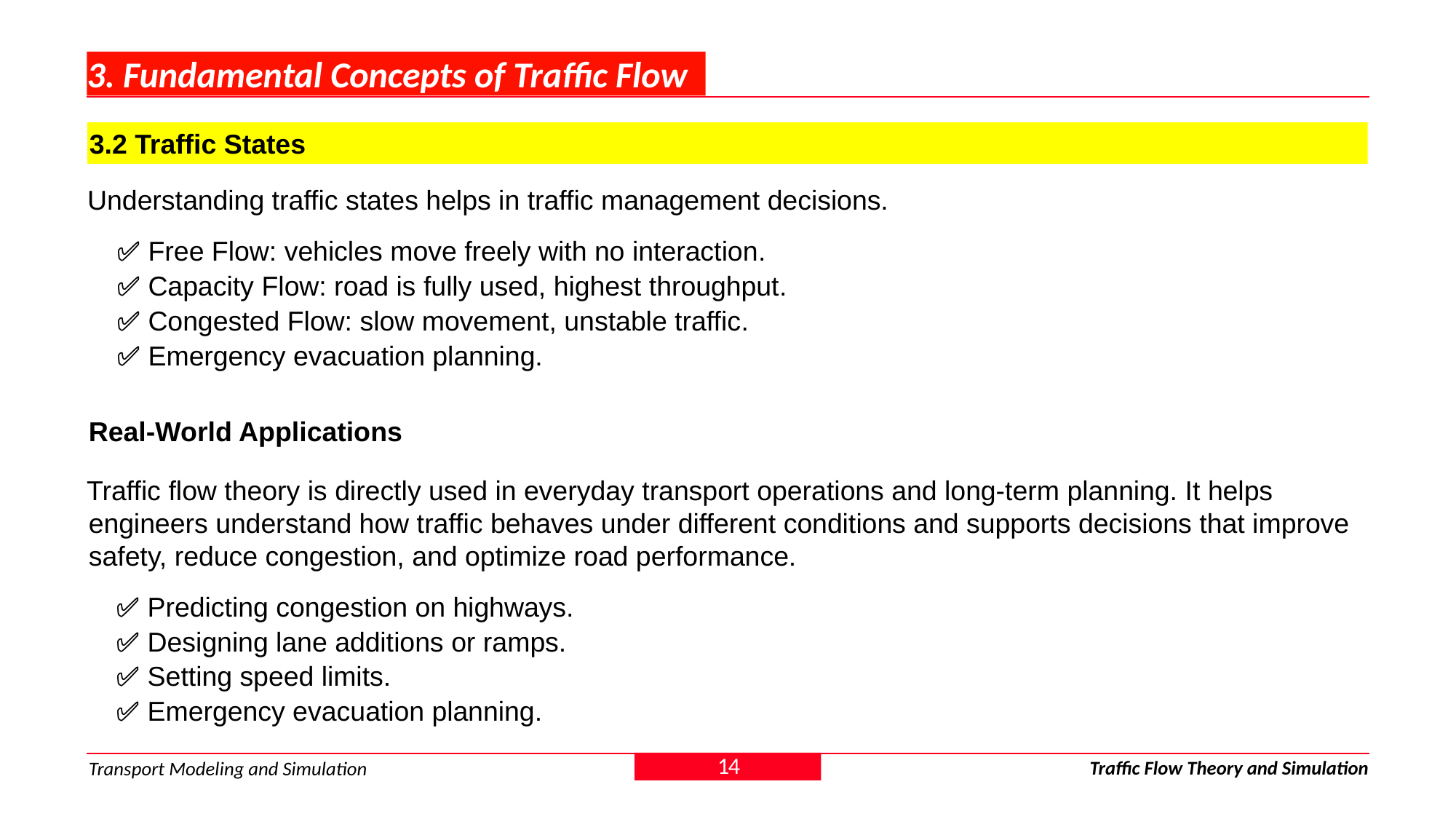

# 3. Fundamental Concepts of Traffic Flow
3.2 Traffic States
Understanding traffic states helps in traffic management decisions.

✅ Free Flow: vehicles move freely with no interaction.
✅ Capacity Flow: road is fully used, highest throughput.
✅ Congested Flow: slow movement, unstable traffic.
✅ Emergency evacuation planning.
Real-World Applications
Traffic flow theory is directly used in everyday transport operations and long-term planning. It helps engineers understand how traffic behaves under different conditions and supports decisions that improve safety, reduce congestion, and optimize road performance.

✅ Predicting congestion on highways.
✅ Designing lane additions or ramps.
✅ Setting speed limits.
✅ Emergency evacuation planning.